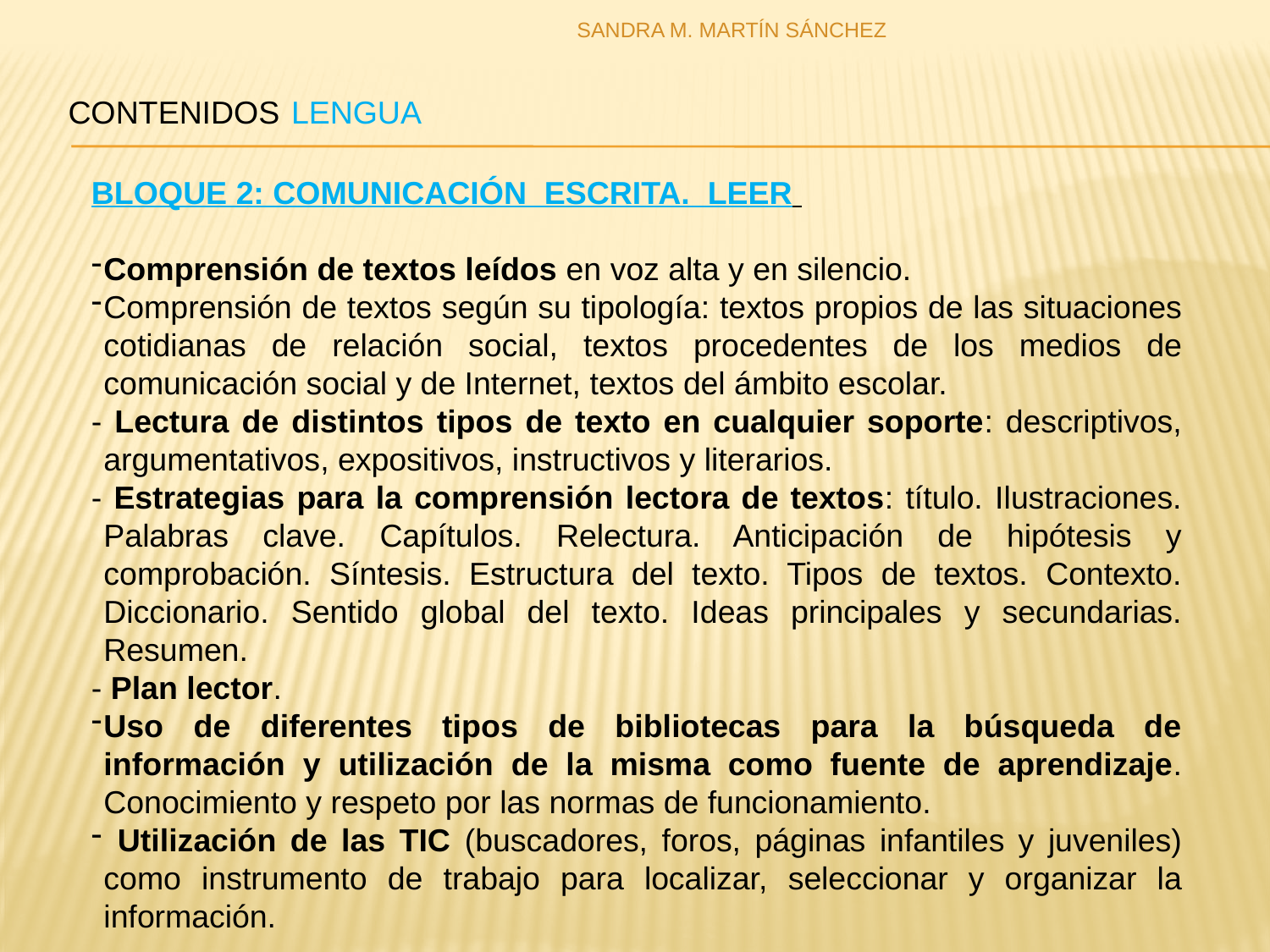

SANDRA M. MARTÍN SÁNCHEZ
CONTENIDOS
LENGUA
BLOQUE 2: COMUNICACIÓN  ESCRITA.  LEER

Comprensión de textos leídos en voz alta y en silencio.
Comprensión de textos según su tipología: textos propios de las situaciones cotidianas de relación social, textos procedentes de los medios de comunicación social y de Internet, textos del ámbito escolar.
- Lectura de distintos tipos de texto en cualquier soporte: descriptivos, argumentativos, expositivos, instructivos y literarios.
- Estrategias para la comprensión lectora de textos: título. Ilustraciones. Palabras clave. Capítulos. Relectura. Anticipación de hipótesis y comprobación. Síntesis. Estructura del texto. Tipos de textos. Contexto. Diccionario. Sentido global del texto. Ideas principales y secundarias. Resumen.
- Plan lector.
Uso de diferentes tipos de bibliotecas para la búsqueda de información y utilización de la misma como fuente de aprendizaje. Conocimiento y respeto por las normas de funcionamiento.
 Utilización de las TIC (buscadores, foros, páginas infantiles y juveniles) como instrumento de trabajo para localizar, seleccionar y organizar la información.